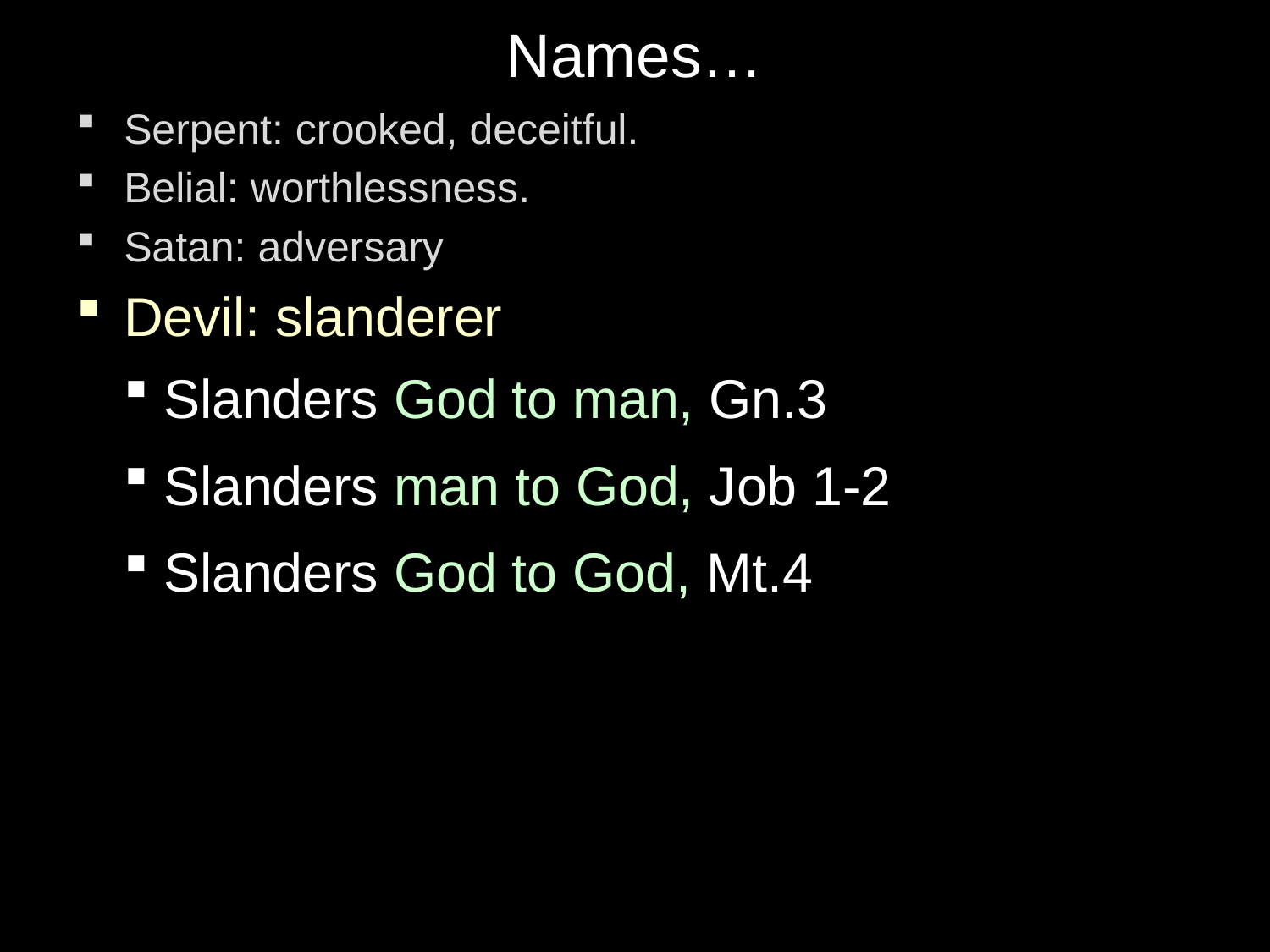

# Names…
Serpent: crooked, deceitful.
Belial: worthlessness.
Satan: adversary
Devil: slanderer
Slanders God to man, Gn.3
Slanders man to God, Job 1-2
Slanders God to God, Mt.4